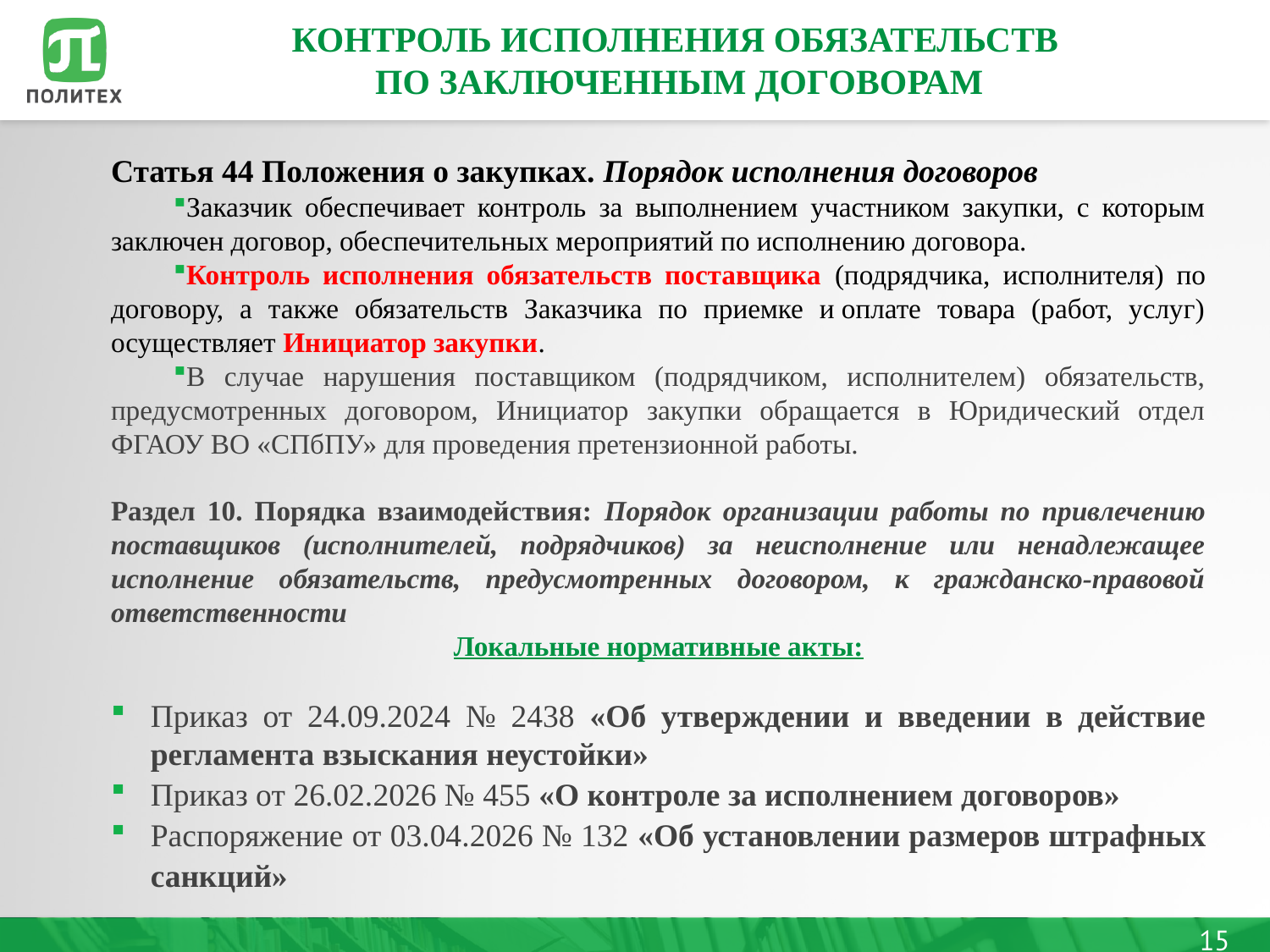

# КОНТРОЛЬ ИСПОЛНЕНИЯ ОБЯЗАТЕЛЬСТВ ПО ЗАКЛЮЧЕННЫМ ДОГОВОРАМ
Статья 44 Положения о закупках. Порядок исполнения договоров
Заказчик обеспечивает контроль за выполнением участником закупки, с которым заключен договор, обеспечительных мероприятий по исполнению договора.
Контроль исполнения обязательств поставщика (подрядчика, исполнителя) по договору, а также обязательств Заказчика по приемке и оплате товара (работ, услуг) осуществляет Инициатор закупки.
В случае нарушения поставщиком (подрядчиком, исполнителем) обязательств, предусмотренных договором, Инициатор закупки обращается в Юридический отдел ФГАОУ ВО «СПбПУ» для проведения претензионной работы.

Раздел 10. Порядка взаимодействия: Порядок организации работы по привлечению поставщиков (исполнителей, подрядчиков) за неисполнение или ненадлежащее исполнение обязательств, предусмотренных договором, к гражданско-правовой ответственности
Локальные нормативные акты:

Приказ от 24.09.2024 № 2438 «Об утверждении и введении в действие регламента взыскания неустойки»
Приказ от 26.02.2026 № 455 «О контроле за исполнением договоров»
Распоряжение от 03.04.2026 № 132 «Об установлении размеров штрафных санкций»